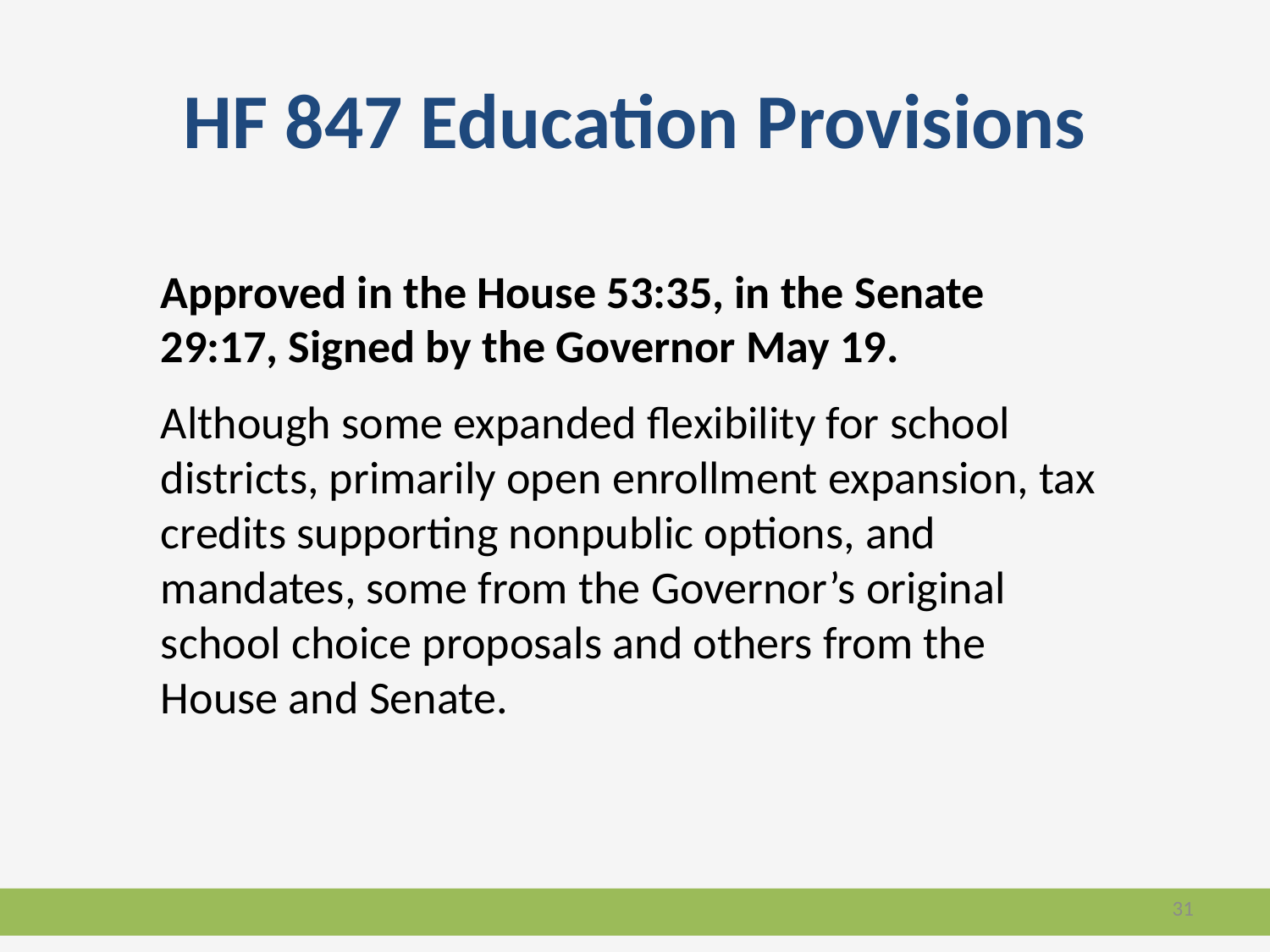

# HF 847 Education Provisions

Approved in the House 53:35, in the Senate 29:17, Signed by the Governor May 19.
Although some expanded flexibility for school districts, primarily open enrollment expansion, tax credits supporting nonpublic options, and mandates, some from the Governor’s original school choice proposals and others from the House and Senate.
31